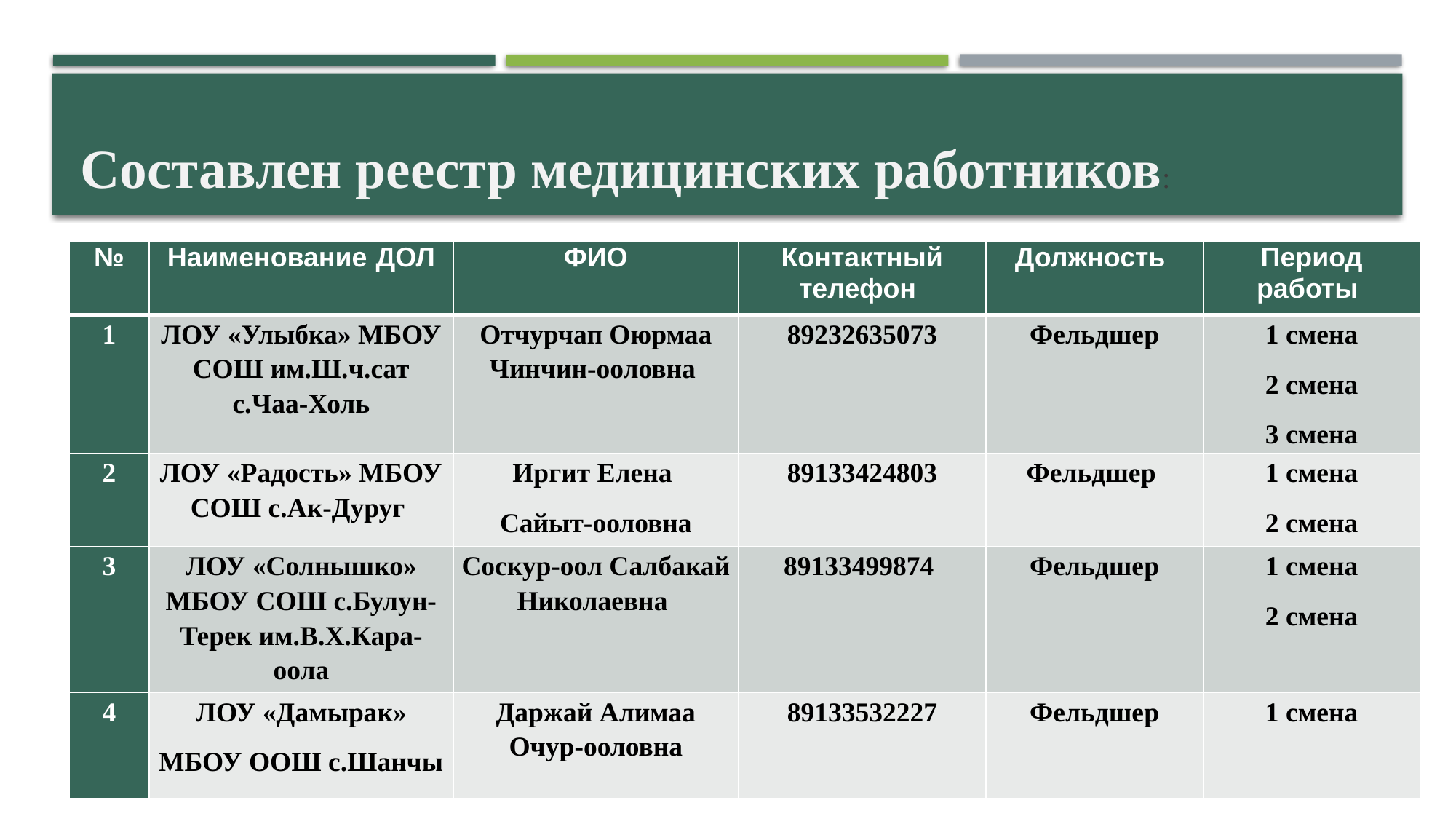

# Составлен реестр медицинских работников:
| № | Наименование ДОЛ | ФИО | Контактный телефон | Должность | Период работы |
| --- | --- | --- | --- | --- | --- |
| 1 | ЛОУ «Улыбка» МБОУ СОШ им.Ш.ч.сат с.Чаа-Холь | Отчурчап Оюрмаа Чинчин-ооловна | 89232635073 | Фельдшер | 1 смена 2 смена 3 смена |
| 2 | ЛОУ «Радость» МБОУ СОШ с.Ак-Дуруг | Иргит Елена Сайыт-ооловна | 89133424803 | Фельдшер | 1 смена 2 смена |
| 3 | ЛОУ «Солнышко» МБОУ СОШ с.Булун-Терек им.В.Х.Кара-оола | Соскур-оол Салбакай Николаевна | 89133499874 | Фельдшер | 1 смена 2 смена |
| 4 | ЛОУ «Дамырак» МБОУ ООШ с.Шанчы | Даржай Алимаа Очур-ооловна | 89133532227 | Фельдшер | 1 смена |